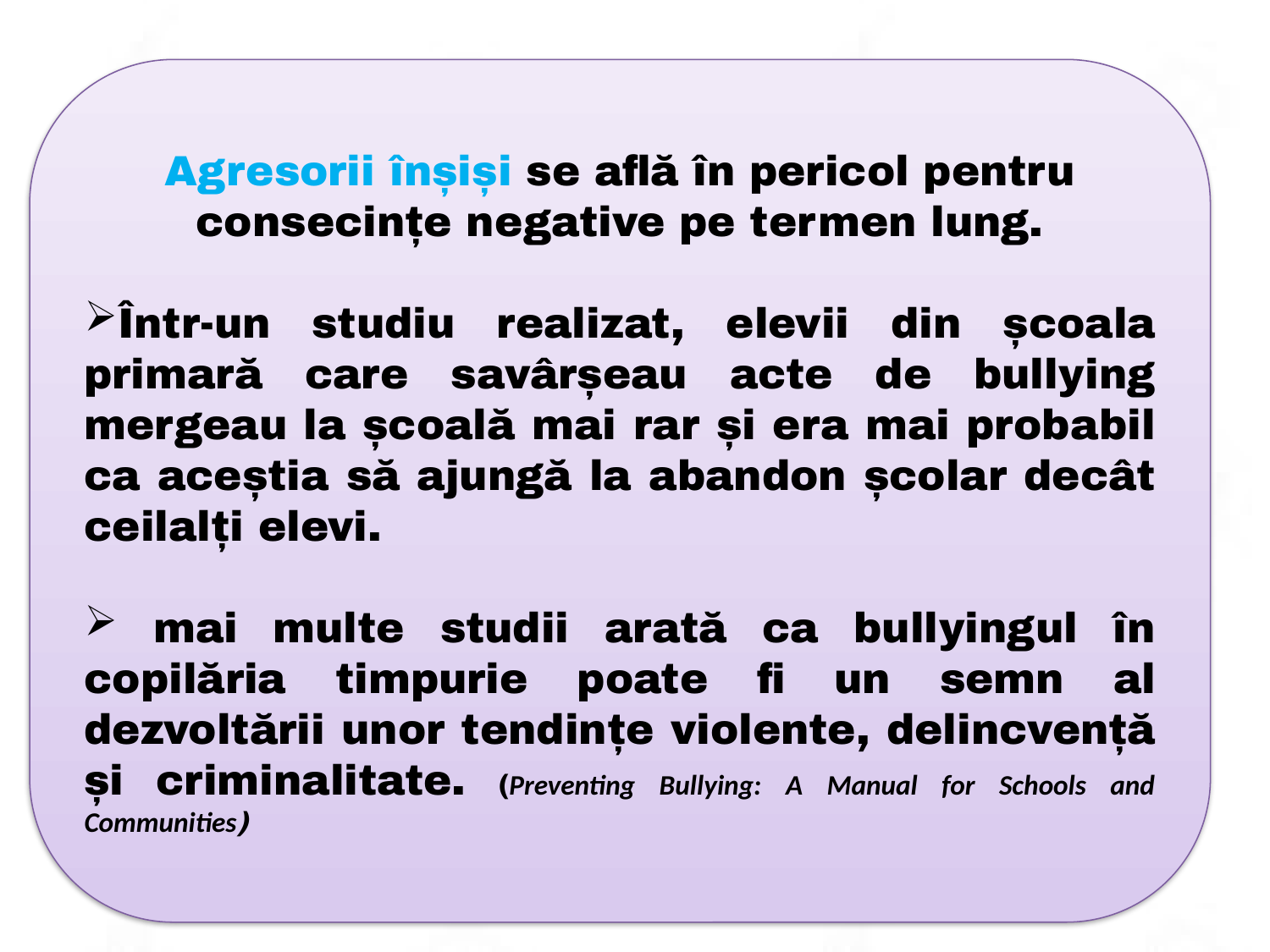

Agresorii înșiși se află în pericol pentru consecințe negative pe termen lung.

Într-un studiu realizat, elevii din școala primară care savârșeau acte de bullying mergeau la școală mai rar și era mai probabil ca aceștia să ajungă la abandon școlar decât ceilalți elevi.

 mai multe studii arată ca bullyingul în copilăria timpurie poate fi un semn al dezvoltării unor tendințe violente, delincvență și criminalitate. (Preventing Bullying: A Manual for Schools and Communities)